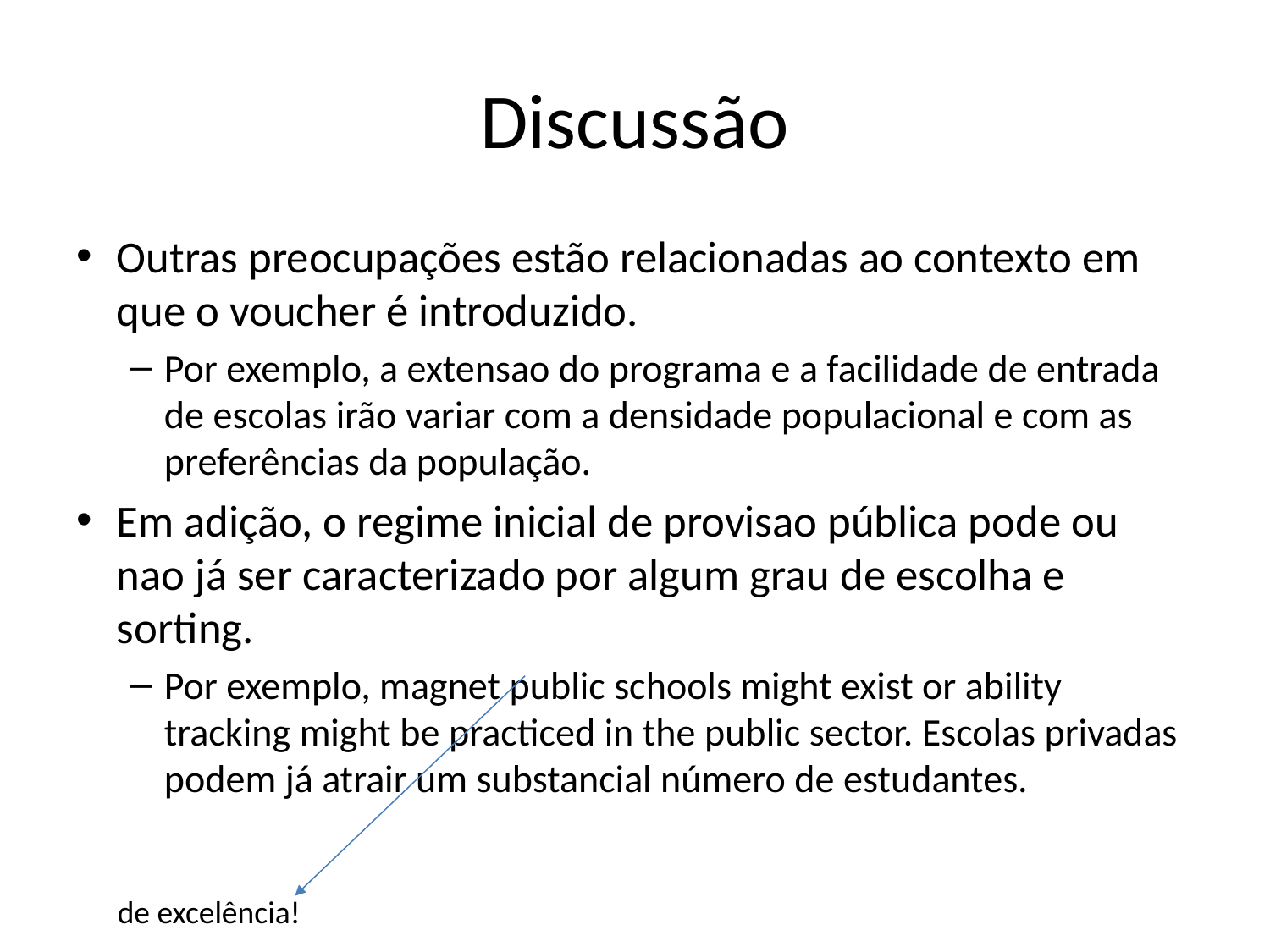

# Discussão
Outras preocupações estão relacionadas ao contexto em que o voucher é introduzido.
Por exemplo, a extensao do programa e a facilidade de entrada de escolas irão variar com a densidade populacional e com as preferências da população.
Em adição, o regime inicial de provisao pública pode ou nao já ser caracterizado por algum grau de escolha e sorting.
Por exemplo, magnet public schools might exist or ability tracking might be practiced in the public sector. Escolas privadas podem já atrair um substancial número de estudantes.

de excelência!